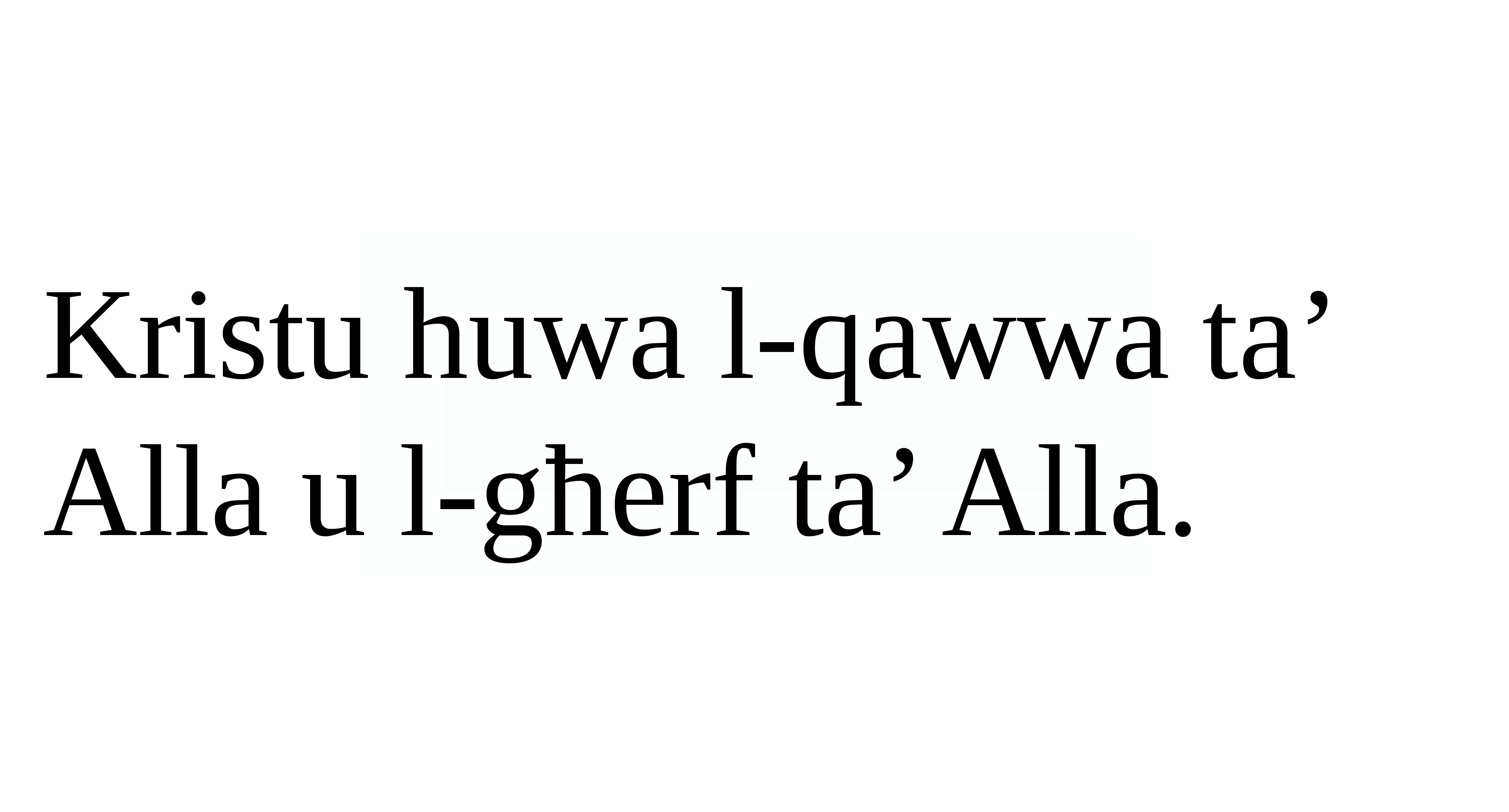

Kristu huwa l-qawwa ta’ Alla u l-għerf ta’ Alla.